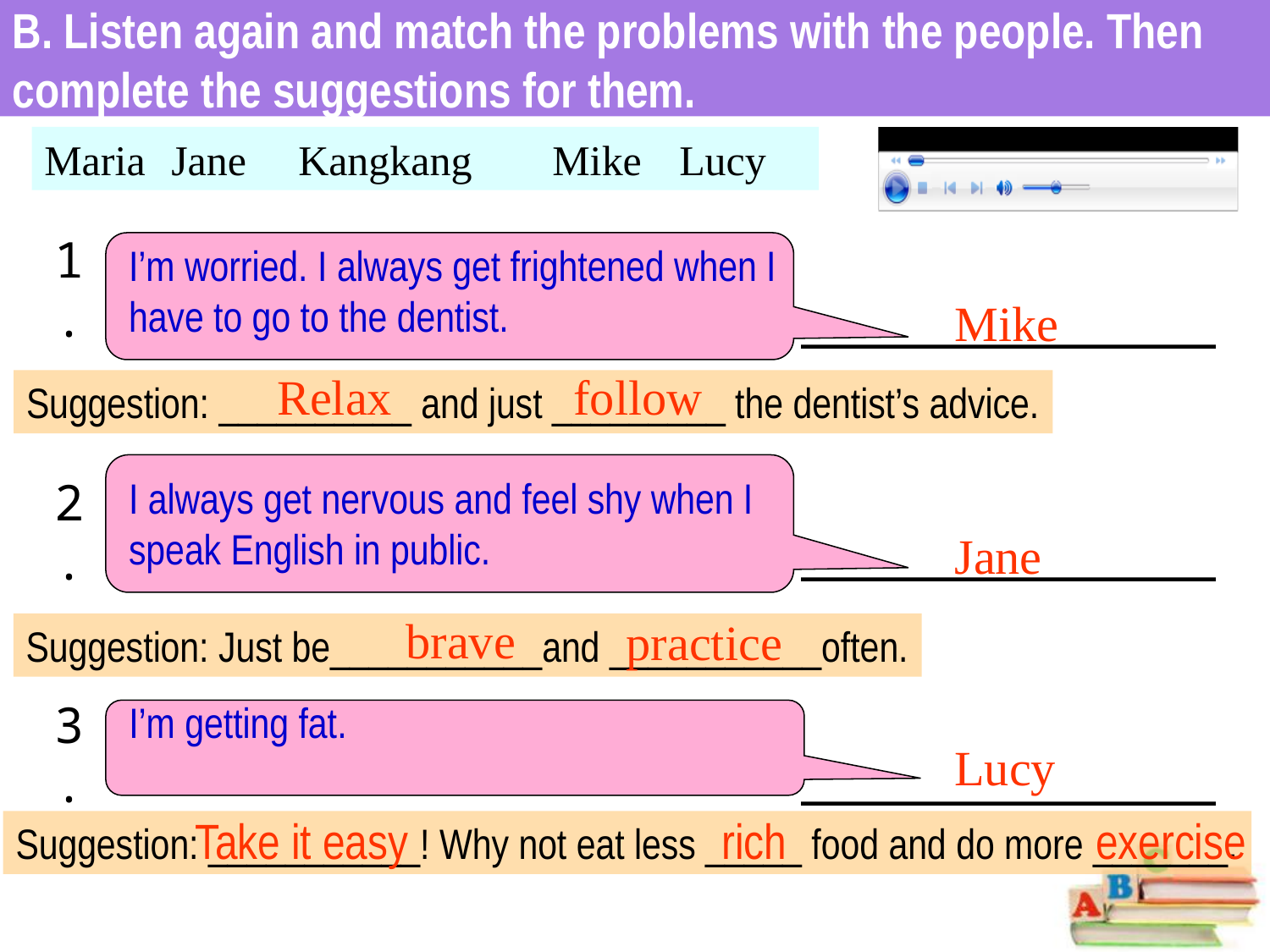

B. Listen again and match the problems with the people. Then complete the suggestions for them.
Maria	Jane	Kangkang	Mike	Lucy
1.

I’m worried. I always get frightened when I have to go to the dentist.
______________
Mike
Relax
follow
Suggestion: __________ and just _________ the dentist’s advice.

I always get nervous and feel shy when I speak English in public.
______________
2.
Jane
 brave
practice
Suggestion: Just be___________and ___________often.
3.
I’m getting fat.

______________
Lucy
Take it easy
rich
exercise
Suggestion: ___________! Why not eat less _____ food and do more _______.